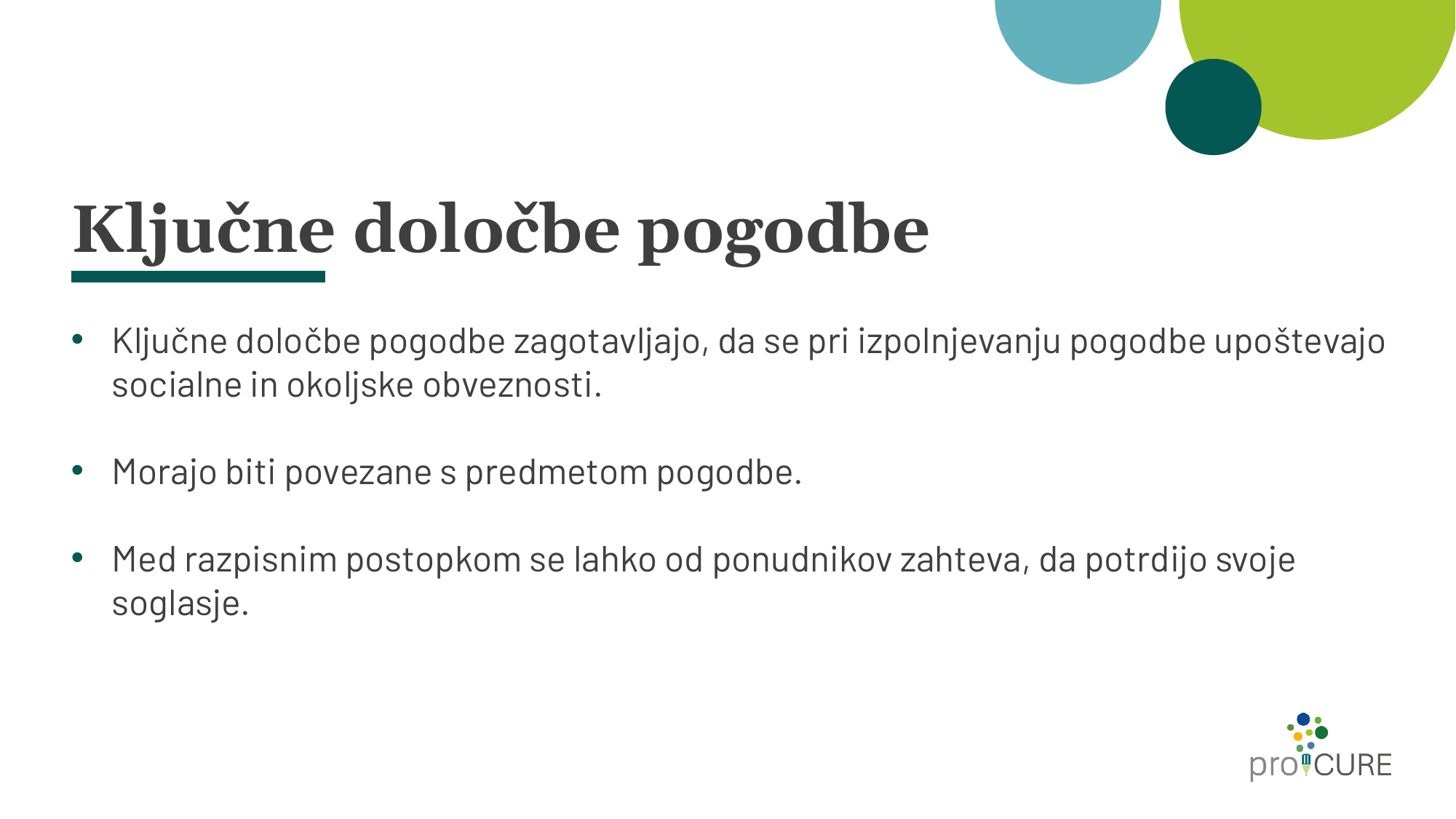

# Ključne določbe pogodbe
Ključne določbe pogodbe zagotavljajo, da se pri izpolnjevanju pogodbe upoštevajo socialne in okoljske obveznosti.

Morajo biti povezane s predmetom pogodbe.

Med razpisnim postopkom se lahko od ponudnikov zahteva, da potrdijo svoje soglasje.